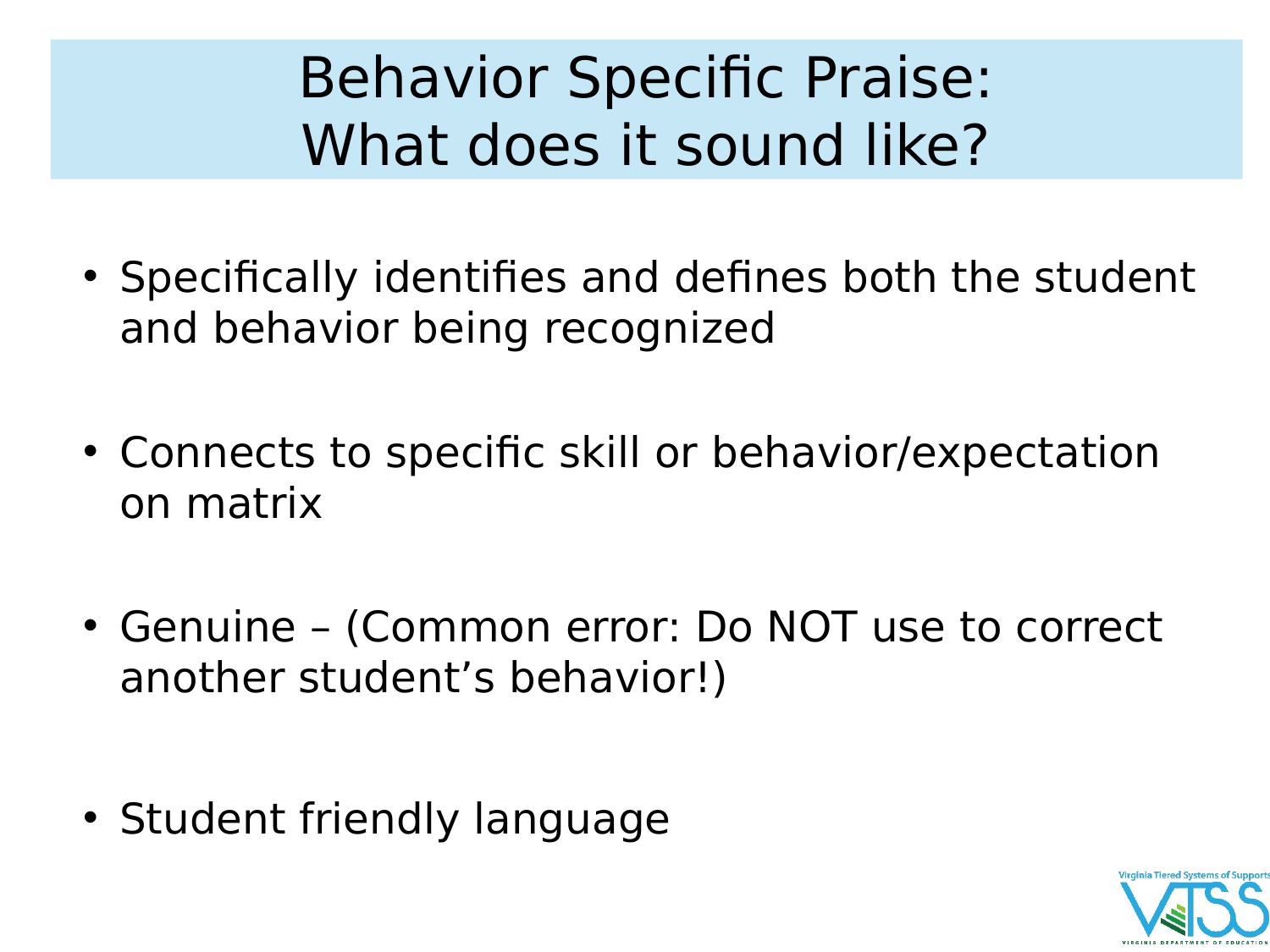

# Behavior Specific Praise: What does it sound like?
Specifically identifies and defines both the student and behavior being recognized

Connects to specific skill or behavior/expectation on matrix

Genuine – (Common error: Do NOT use to correct another student’s behavior!)

Student friendly language